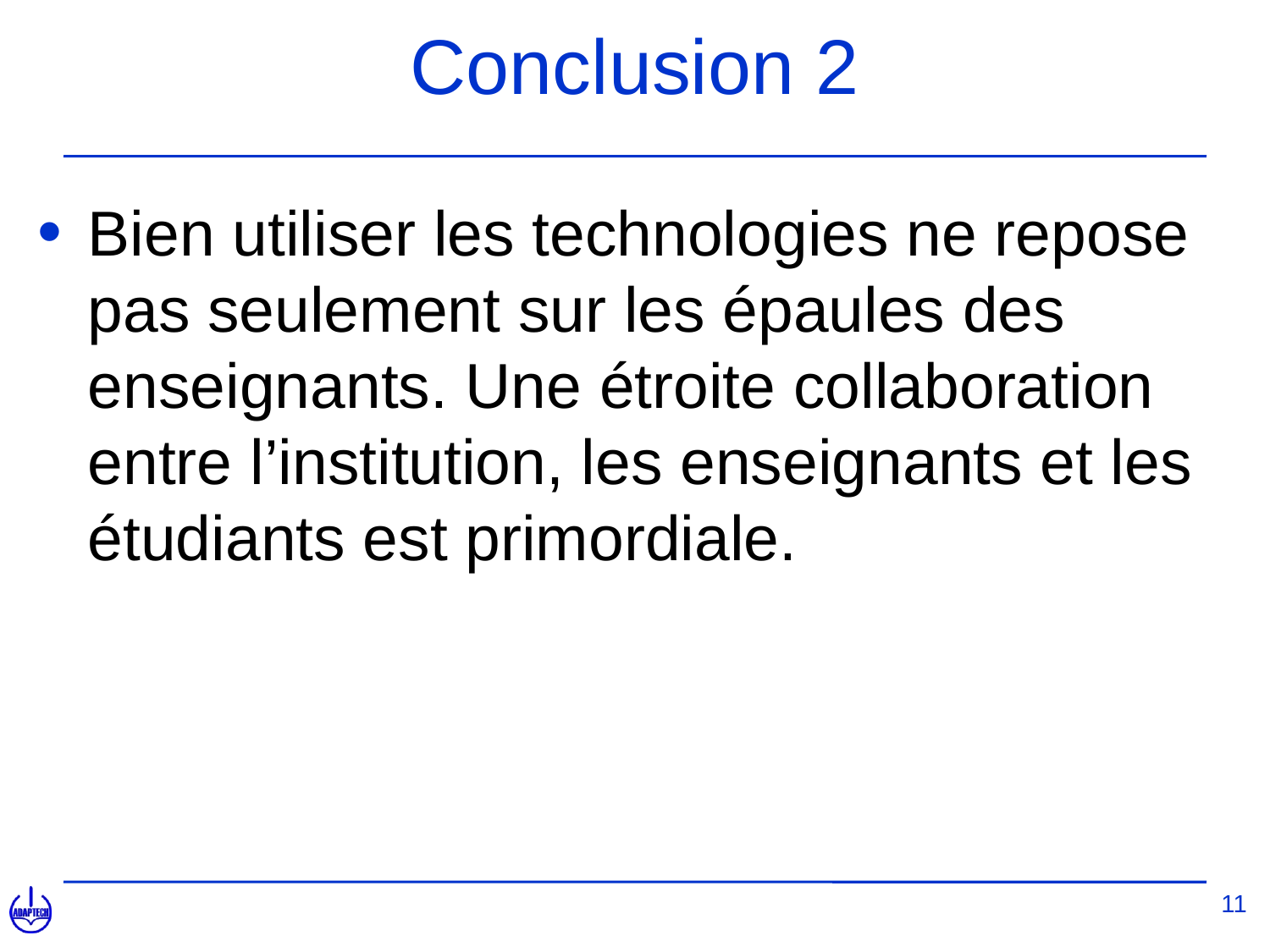

# Conclusion 2
Bien utiliser les technologies ne repose pas seulement sur les épaules des enseignants. Une étroite collaboration entre l’institution, les enseignants et les étudiants est primordiale.
11